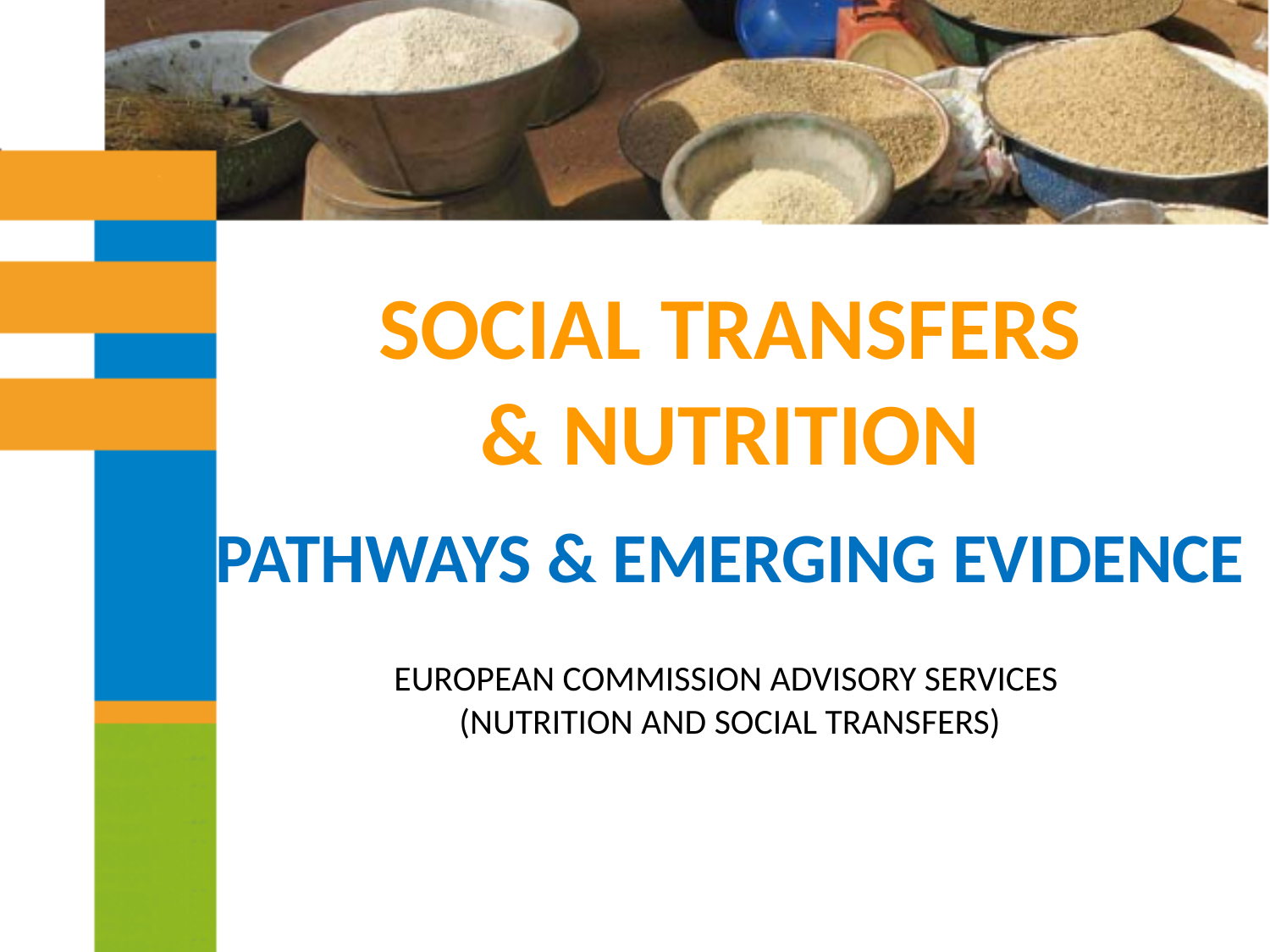

# Social Transfers & Nutrition pathways & emerging evidence European Commission Advisory Services (Nutrition and Social Transfers)